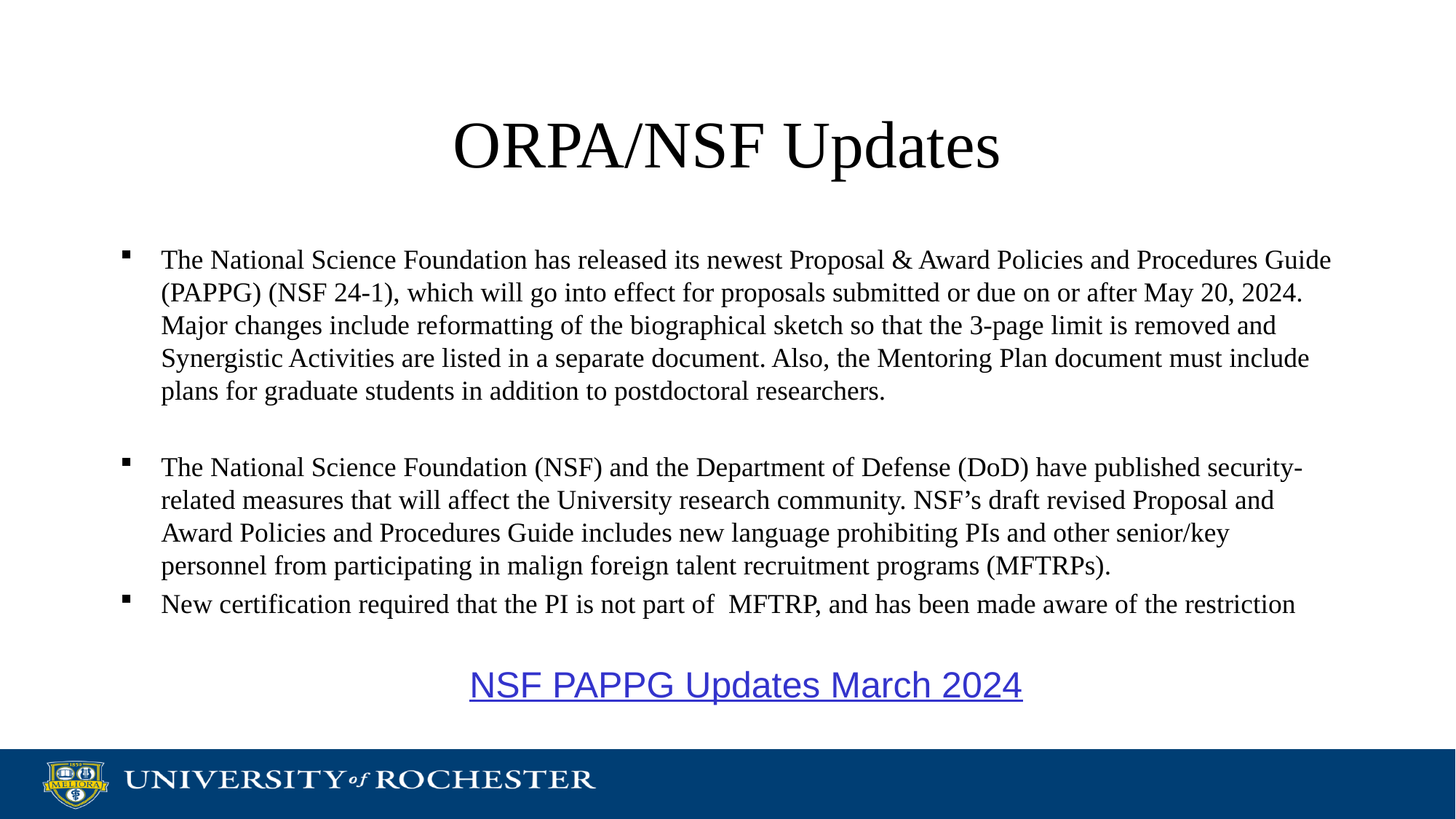

# ORPA/NSF Updates
The National Science Foundation has released its newest Proposal & Award Policies and Procedures Guide (PAPPG) (NSF 24-1), which will go into effect for proposals submitted or due on or after May 20, 2024. Major changes include reformatting of the biographical sketch so that the 3-page limit is removed and Synergistic Activities are listed in a separate document. Also, the Mentoring Plan document must include plans for graduate students in addition to postdoctoral researchers.

The National Science Foundation (NSF) and the Department of Defense (DoD) have published security-related measures that will affect the University research community. NSF’s draft revised Proposal and Award Policies and Procedures Guide includes new language prohibiting PIs and other senior/key personnel from participating in malign foreign talent recruitment programs (MFTRPs).
New certification required that the PI is not part of  MFTRP, and has been made aware of the restriction

NSF PAPPG Updates March 2024